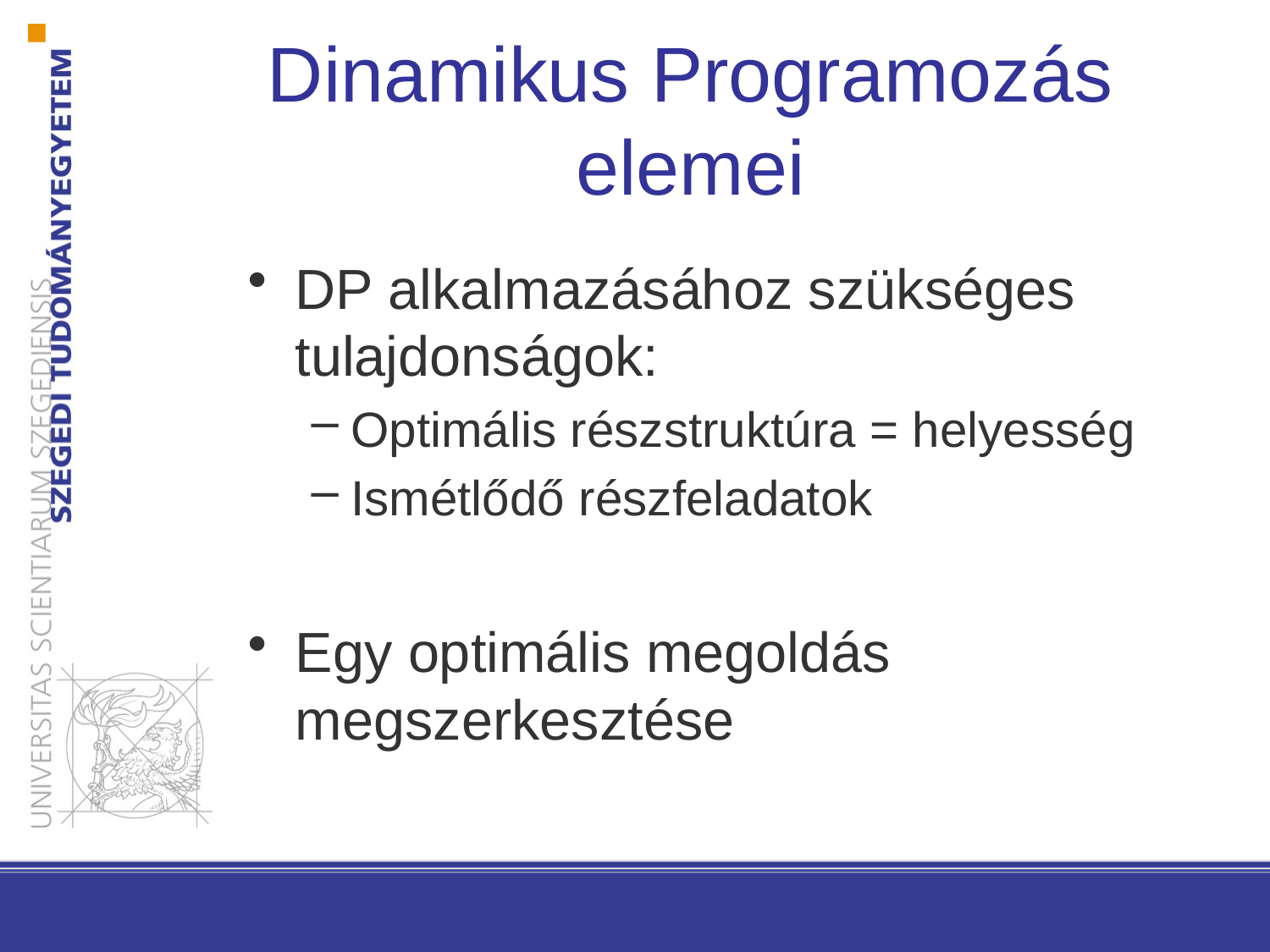

# Dinamikus Programozás elemei
DP alkalmazásához szükséges tulajdonságok:
Optimális részstruktúra = helyesség
Ismétlődő részfeladatok

Egy optimális megoldás megszerkesztése